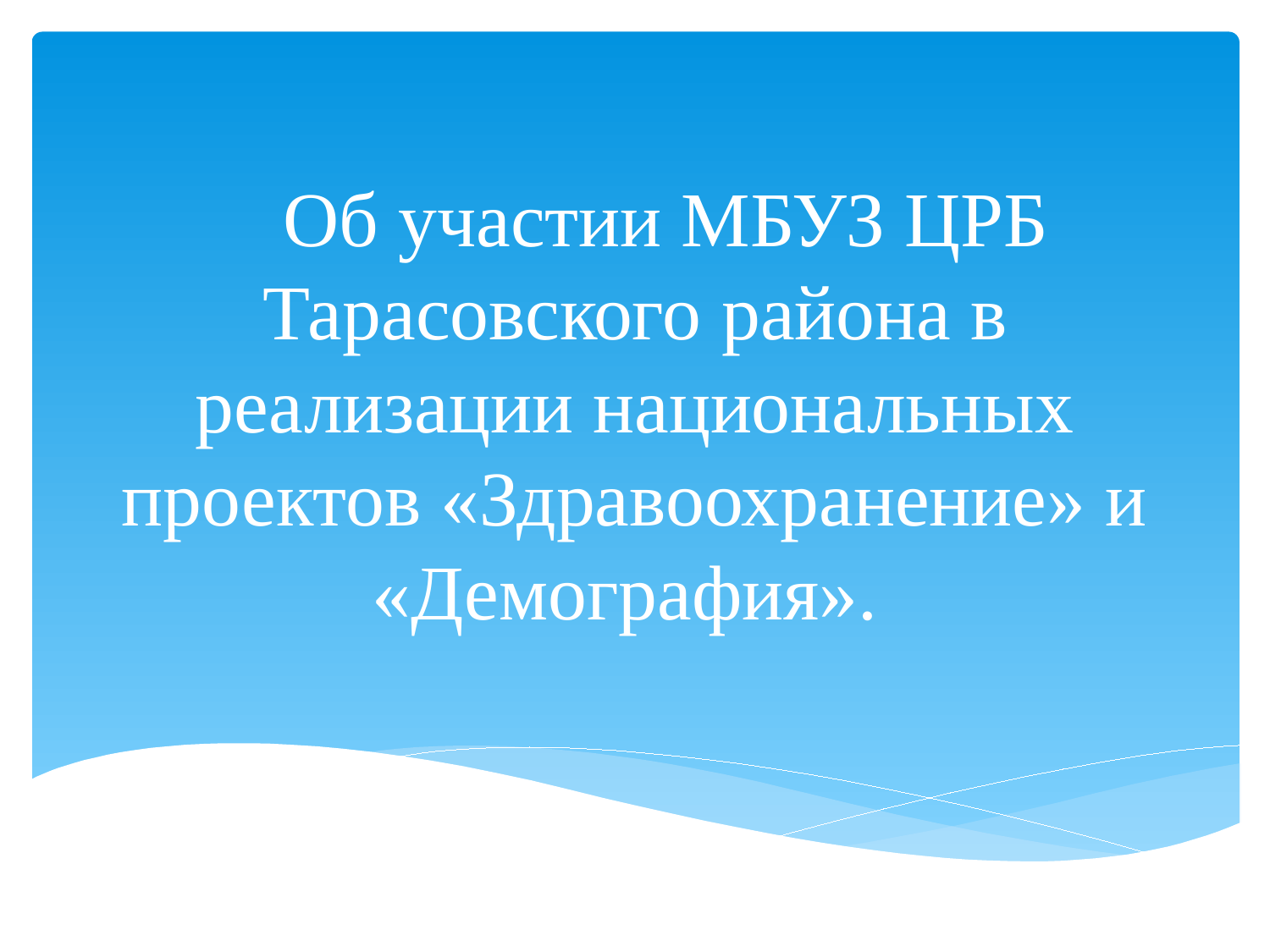

# Об участии МБУЗ ЦРБ Тарасовского района в реализации национальных проектов «Здравоохранение» и «Демография».